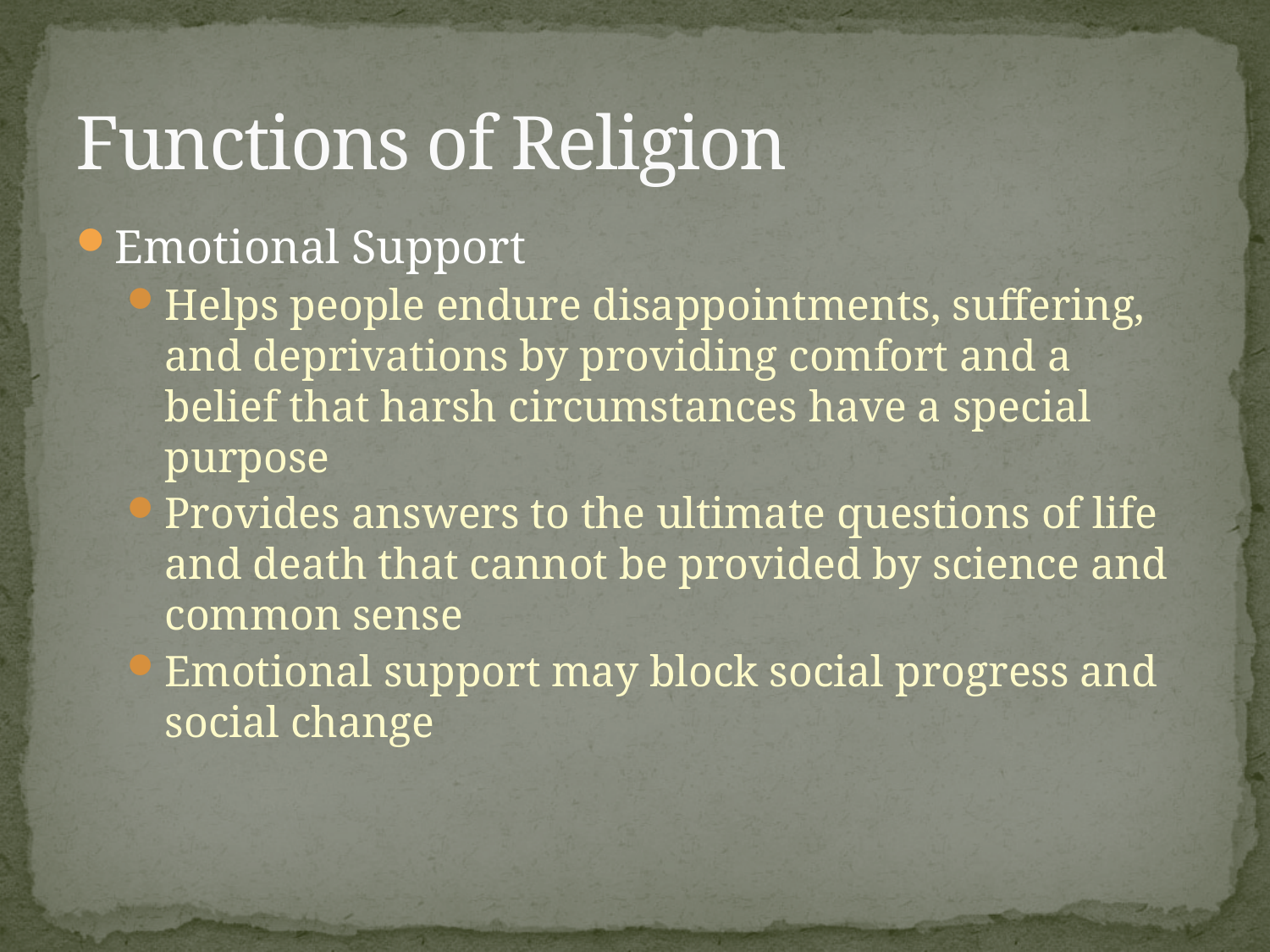

# Functions of Religion
Emotional Support
Helps people endure disappointments, suffering, and deprivations by providing comfort and a belief that harsh circumstances have a special purpose
Provides answers to the ultimate questions of life and death that cannot be provided by science and common sense
Emotional support may block social progress and social change